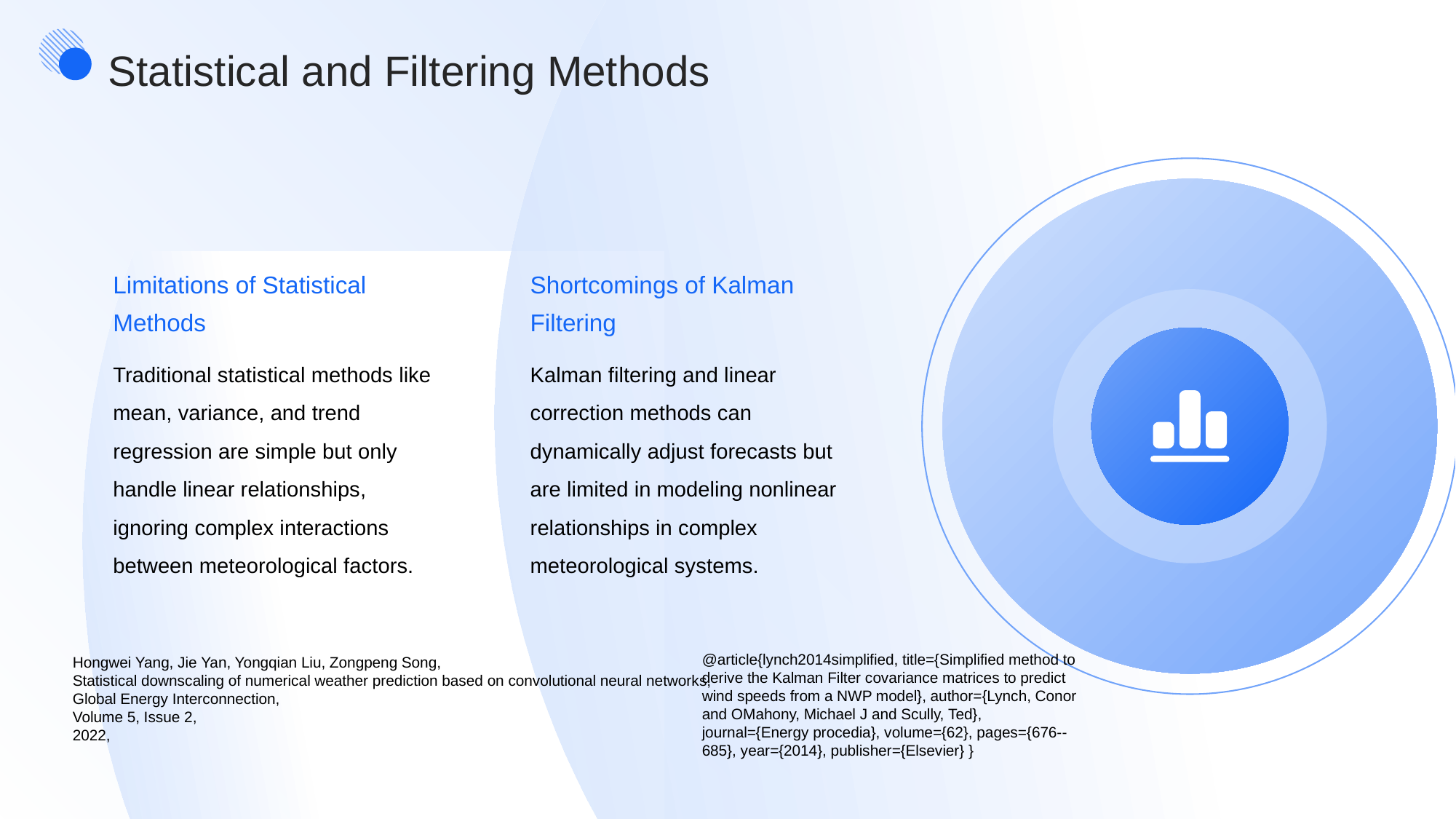

Statistical and Filtering Methods

Limitations of Statistical Methods
Shortcomings of Kalman Filtering

Traditional statistical methods like mean, variance, and trend regression are simple but only handle linear relationships, ignoring complex interactions between meteorological factors.
Kalman filtering and linear correction methods can dynamically adjust forecasts but are limited in modeling nonlinear relationships in complex meteorological systems.

@article{lynch2014simplified, title={Simplified method to derive the Kalman Filter covariance matrices to predict wind speeds from a NWP model}, author={Lynch, Conor and OMahony, Michael J and Scully, Ted}, journal={Energy procedia}, volume={62}, pages={676--685}, year={2014}, publisher={Elsevier} }
Hongwei Yang, Jie Yan, Yongqian Liu, Zongpeng Song,
Statistical downscaling of numerical weather prediction based on convolutional neural networks,
Global Energy Interconnection,
Volume 5, Issue 2,
2022,